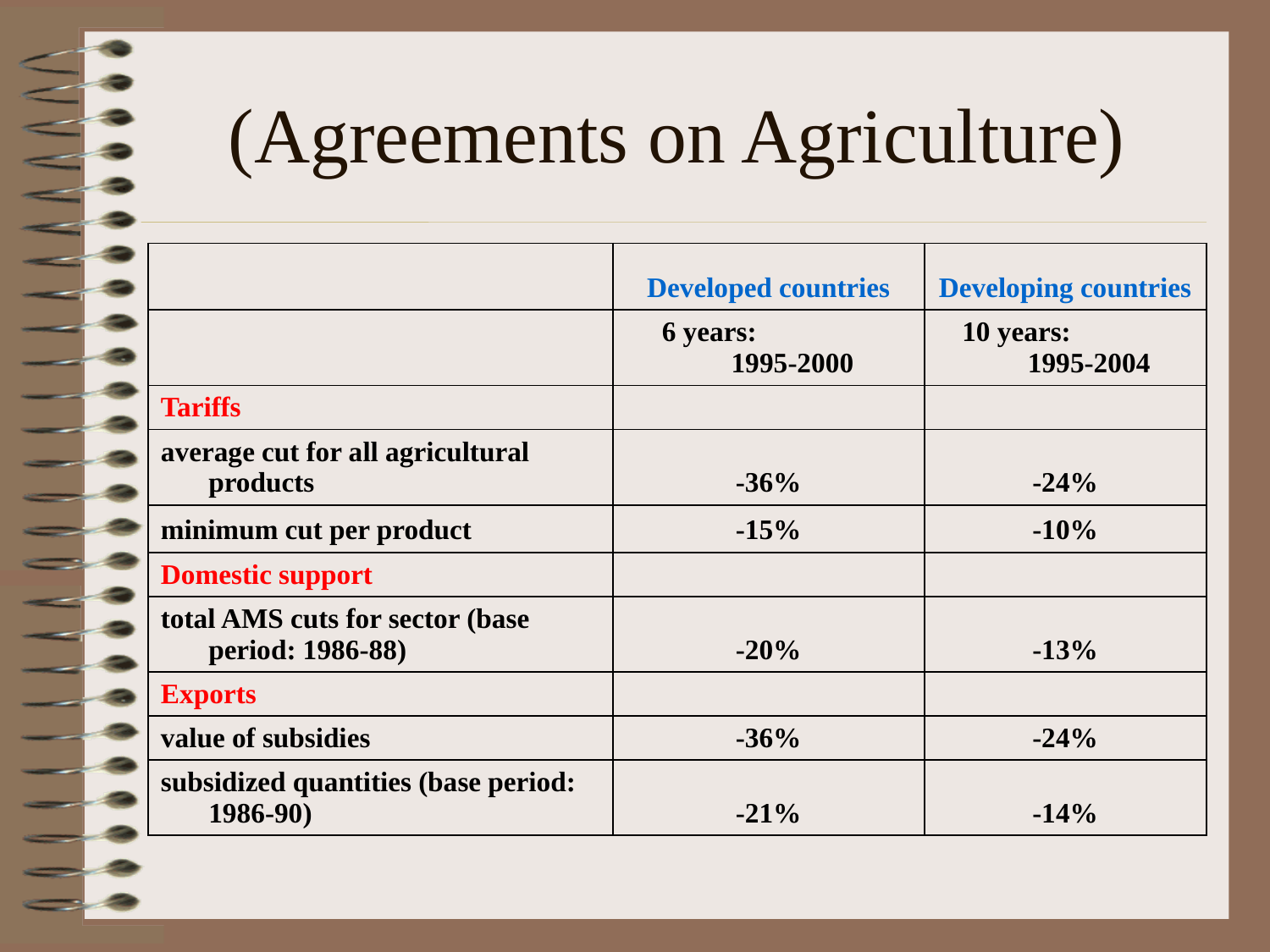

# (Agreements on Agriculture)
|  | Developed countries | Developing countries |
| --- | --- | --- |
|  | 6 years: 1995-2000 | 10 years: 1995-2004 |
| Tariffs |  |  |
| average cut for all agricultural products | -36% | -24% |
| minimum cut per product | -15% | -10% |
| Domestic support |  |  |
| total AMS cuts for sector (base period: 1986-88) | -20% | -13% |
| Exports |  |  |
| value of subsidies | -36% | -24% |
| subsidized quantities (base period: 1986-90) | -21% | -14% |